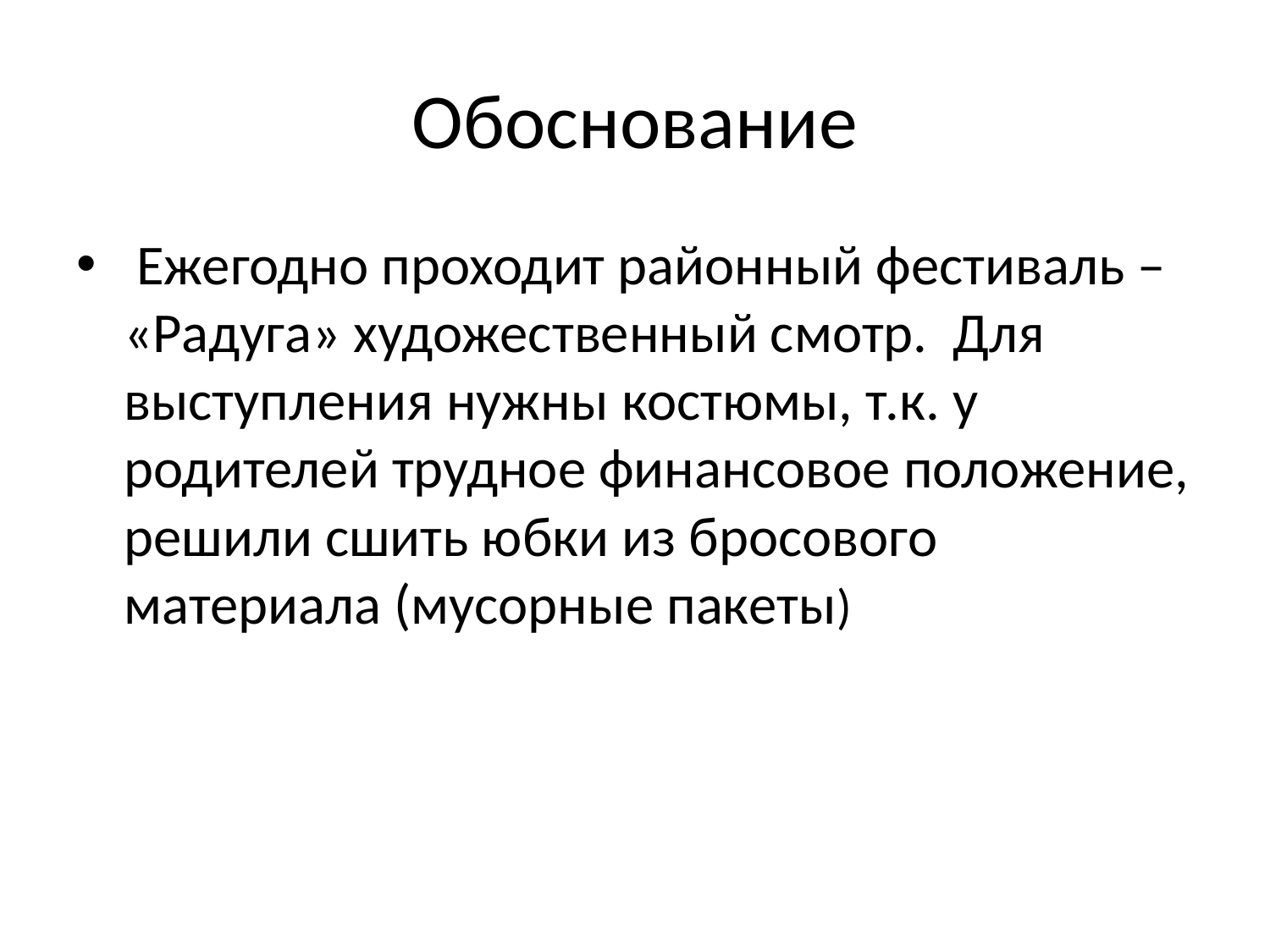

# Обоснование
 Ежегодно проходит районный фестиваль – «Радуга» художественный смотр.  Для выступления нужны костюмы, т.к. у родителей трудное финансовое положение, решили сшить юбки из бросового материала (мусорные пакеты)